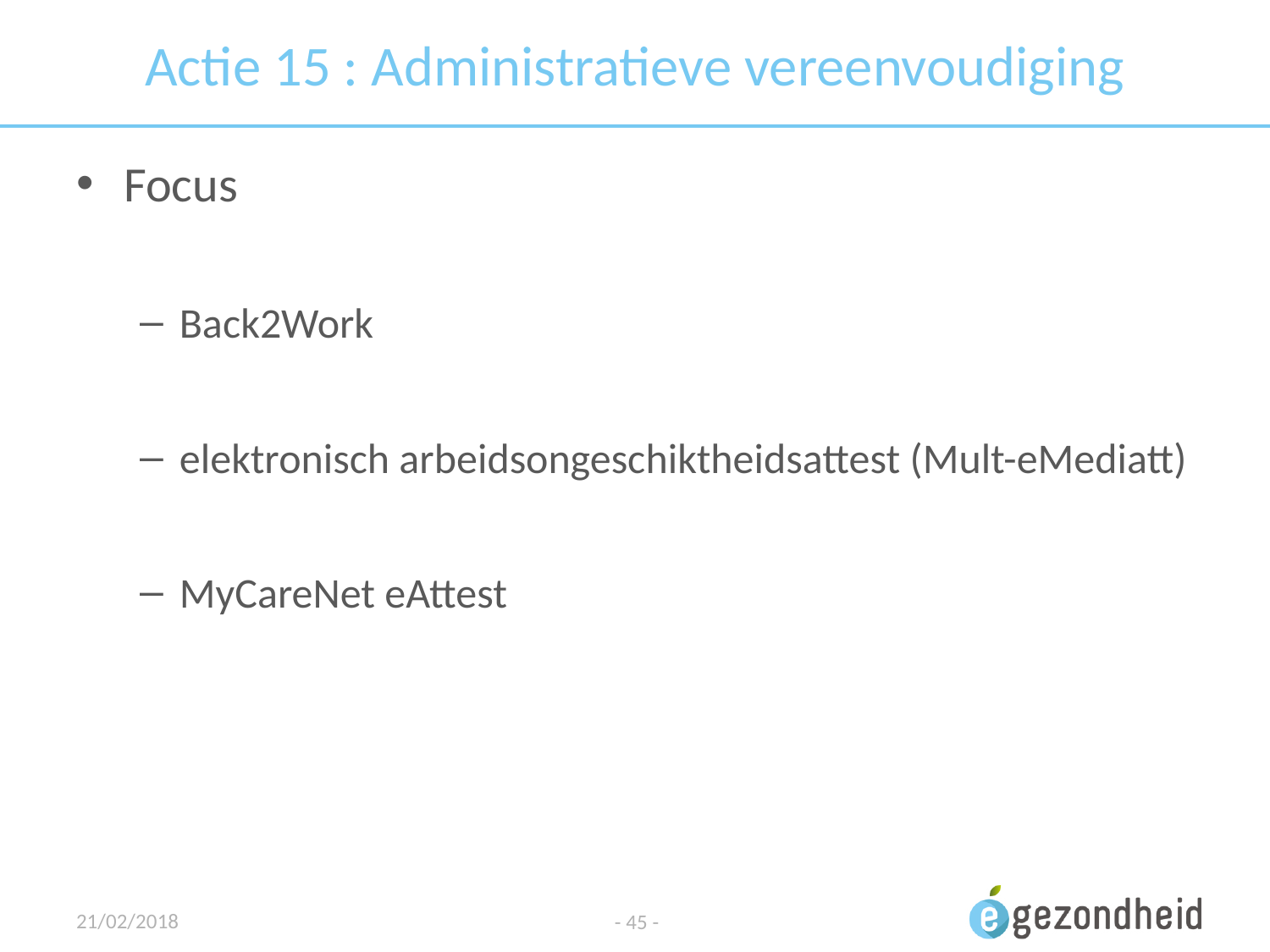

# Actie 15 : Administratieve vereenvoudiging
Focus

Back2Work

elektronisch arbeidsongeschiktheidsattest (Mult-eMediatt)

MyCareNet eAttest

21/02/2018
- 45 -